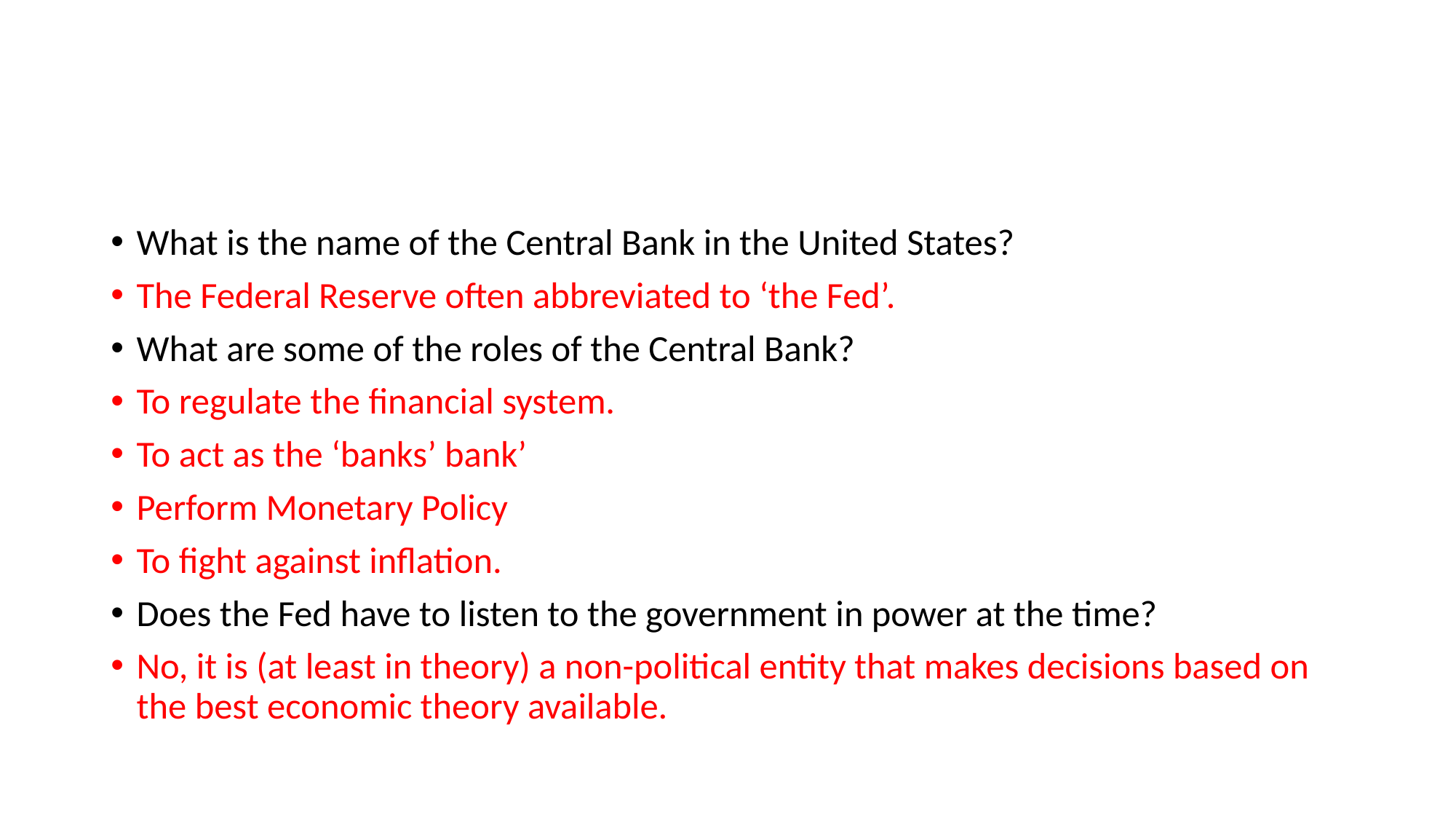

#
What is the name of the Central Bank in the United States?
The Federal Reserve often abbreviated to ‘the Fed’.
What are some of the roles of the Central Bank?
To regulate the financial system.
To act as the ‘banks’ bank’
Perform Monetary Policy
To fight against inflation.
Does the Fed have to listen to the government in power at the time?
No, it is (at least in theory) a non-political entity that makes decisions based on the best economic theory available.